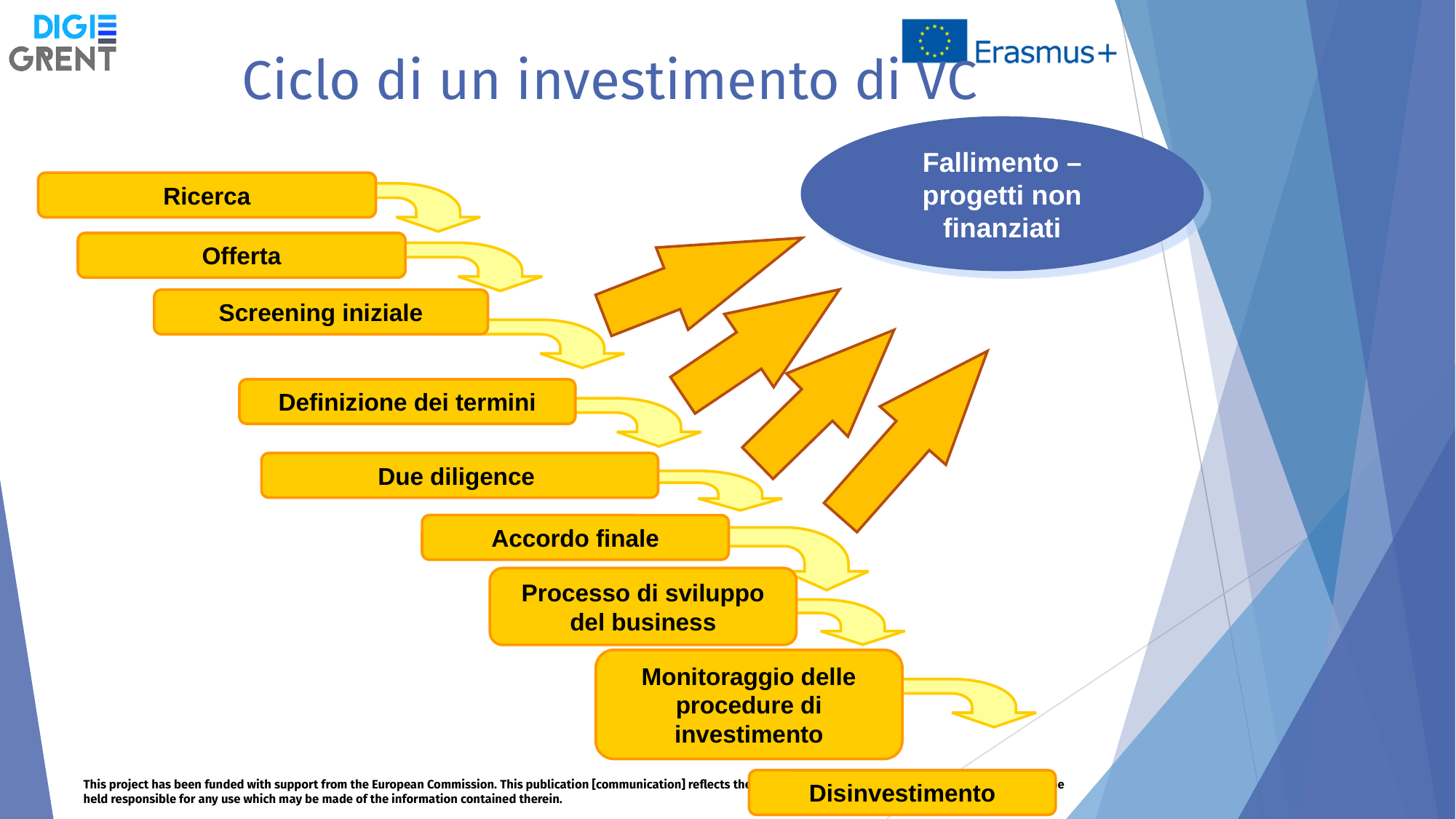

# Ciclo di un investimento di VC
Fallimento – progetti non finanziati

Ricerca

Offerta

Screening iniziale

Definizione dei termini

Due diligence

Accordo finale

Processo di sviluppo del business

Monitoraggio delle procedure di investimento
Disinvestimento